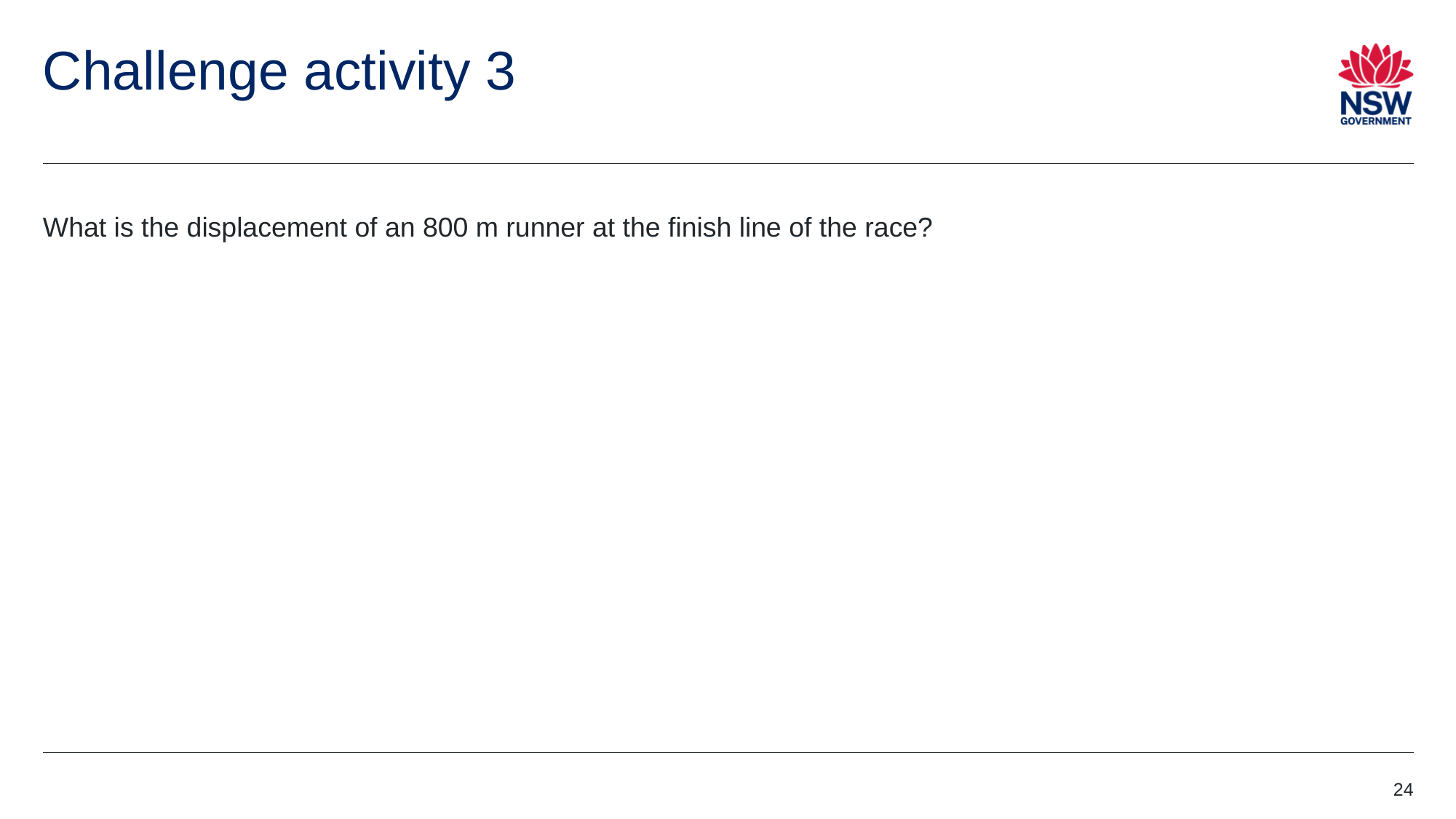

# Challenge activity 3
What is the displacement of an 800 m runner at the finish line of the race?
24